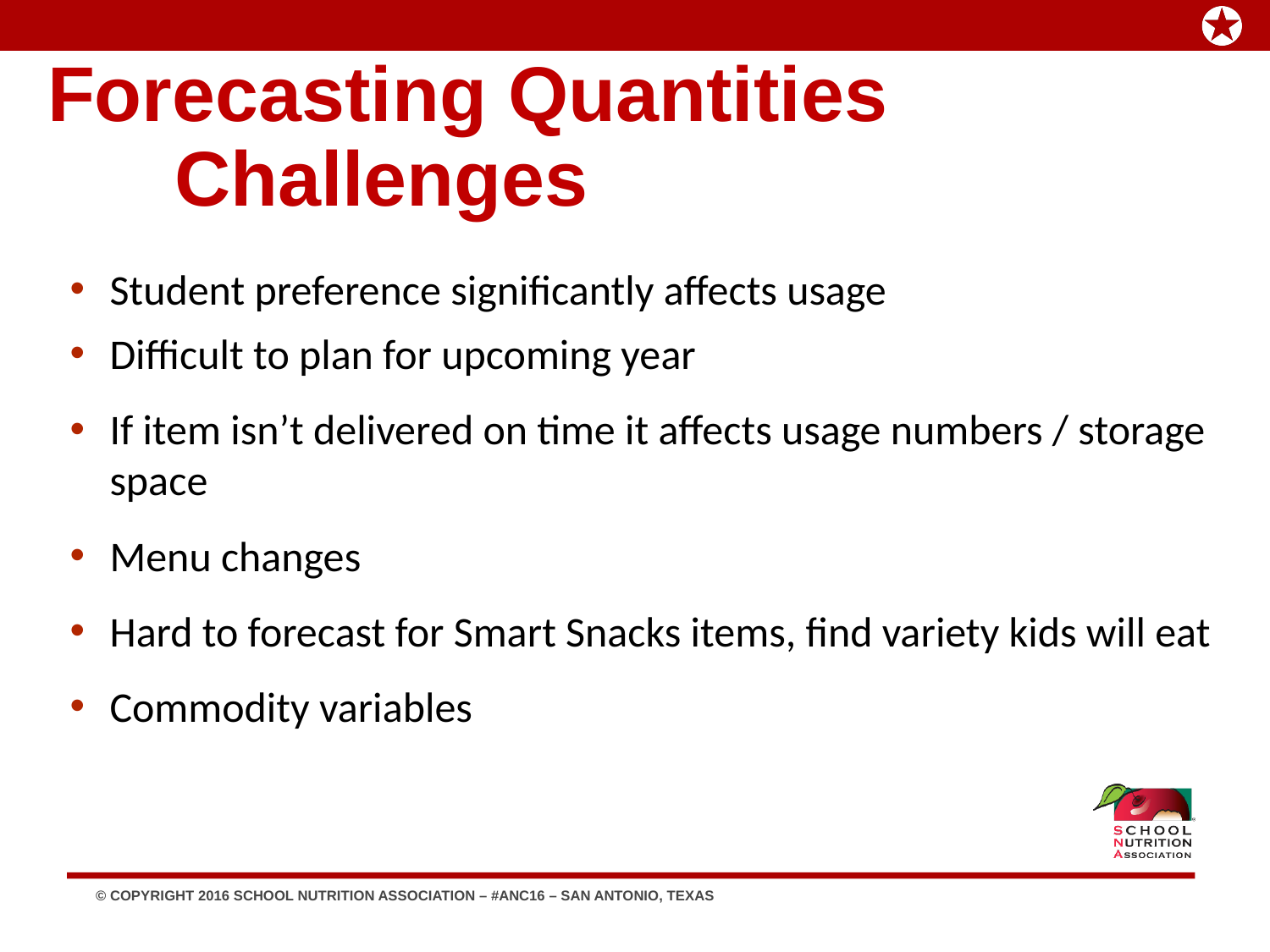

Forecasting Quantities
	Challenges
Student preference significantly affects usage
Difficult to plan for upcoming year
If item isn’t delivered on time it affects usage numbers / storage space
Menu changes
Hard to forecast for Smart Snacks items, find variety kids will eat
Commodity variables